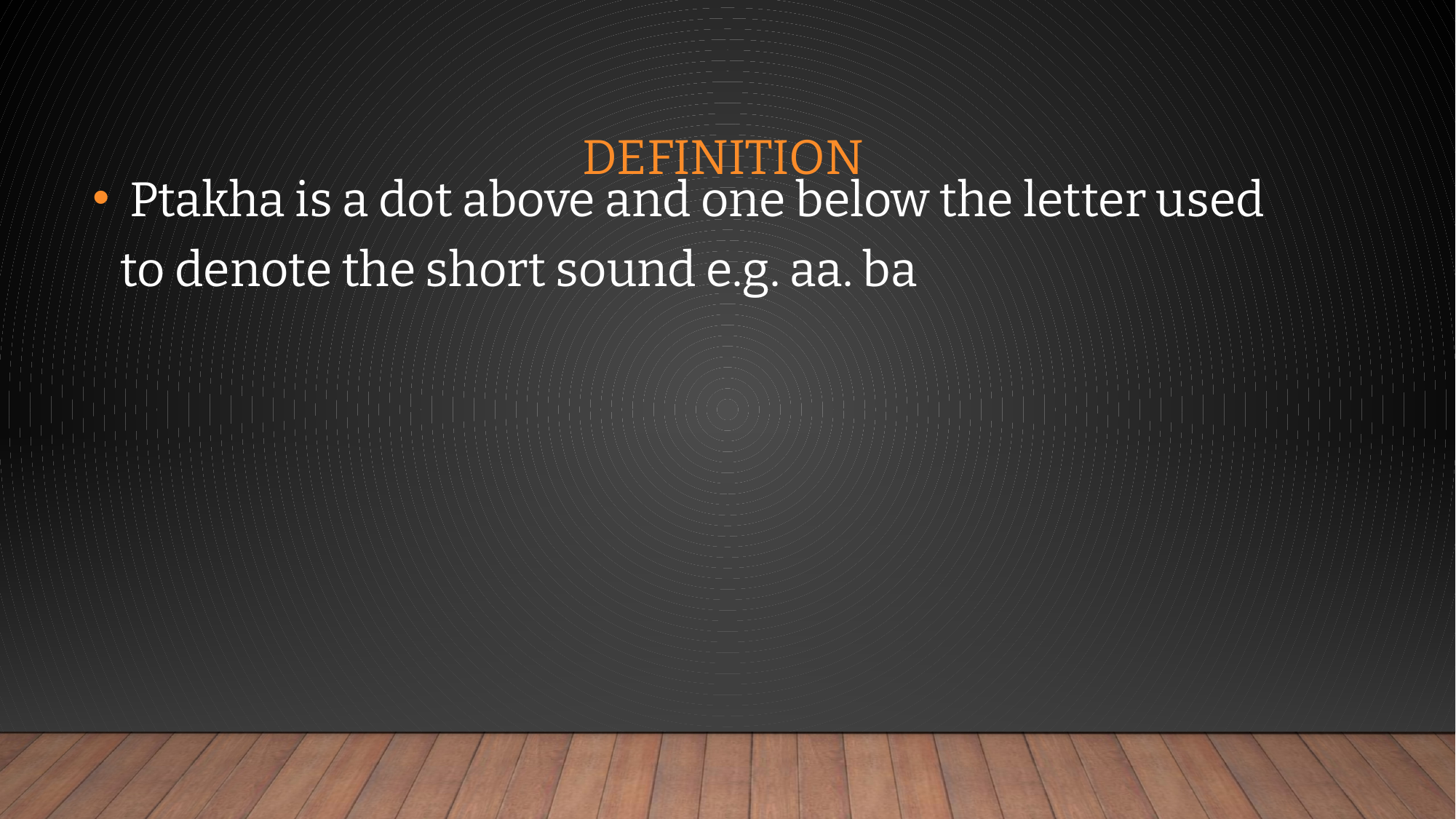

# Definition
 Ptakha is a dot above and one below the letter used to denote the short sound e.g. aa. ba